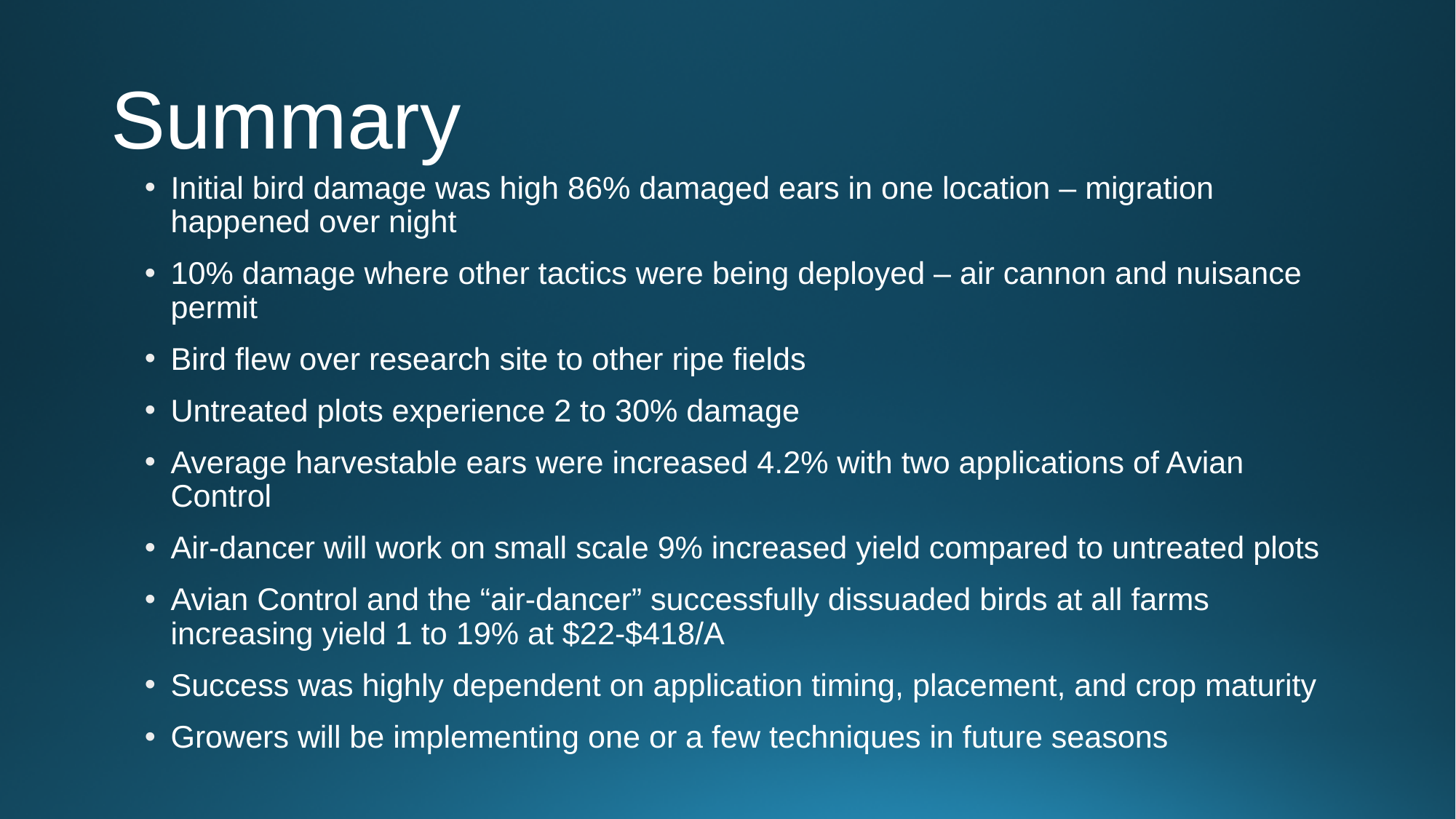

# Summary
Initial bird damage was high 86% damaged ears in one location – migration happened over night
10% damage where other tactics were being deployed – air cannon and nuisance permit
Bird flew over research site to other ripe fields
Untreated plots experience 2 to 30% damage
Average harvestable ears were increased 4.2% with two applications of Avian Control
Air-dancer will work on small scale 9% increased yield compared to untreated plots
Avian Control and the “air-dancer” successfully dissuaded birds at all farms increasing yield 1 to 19% at $22-$418/A
Success was highly dependent on application timing, placement, and crop maturity
Growers will be implementing one or a few techniques in future seasons